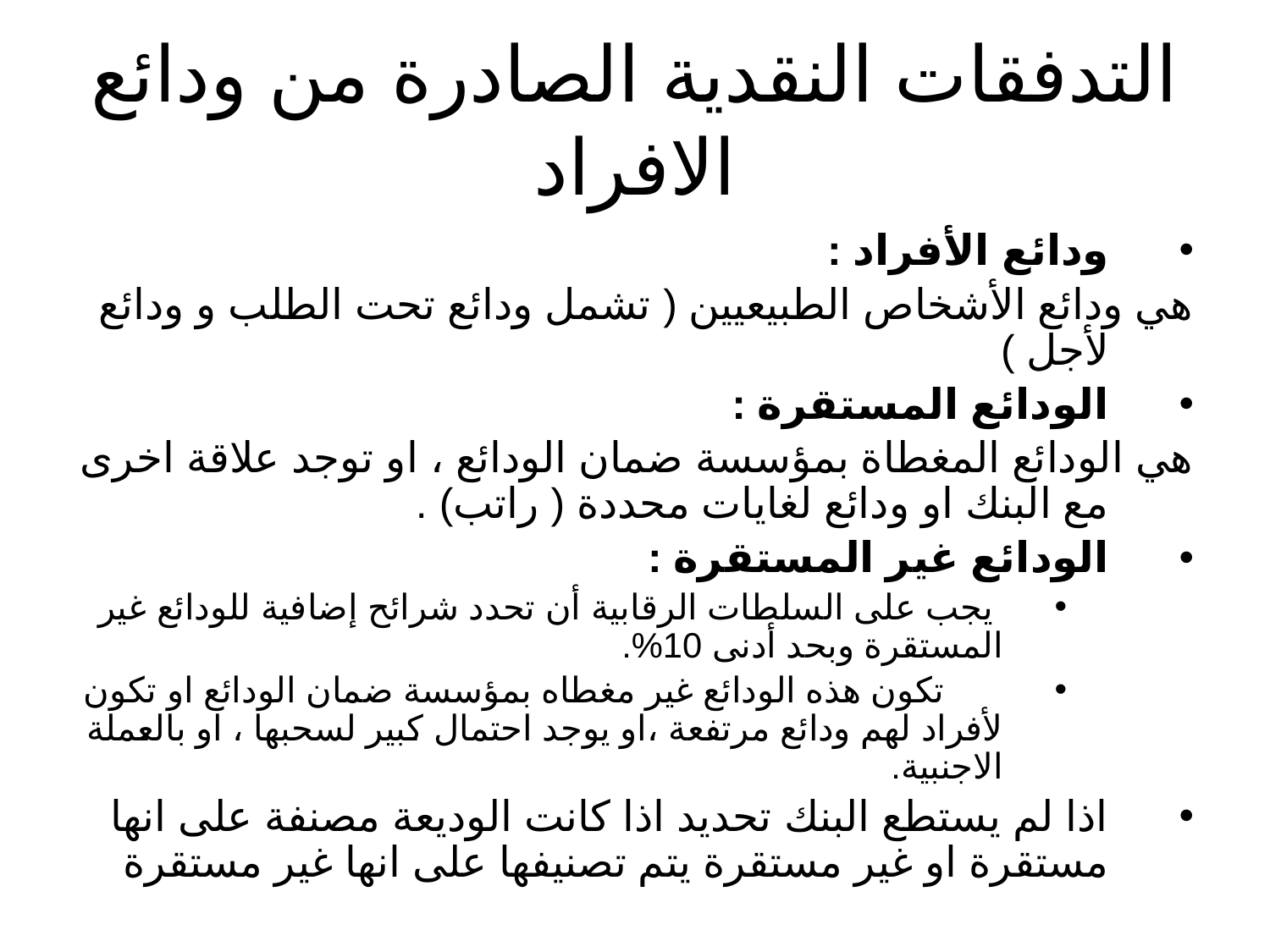

# التدفقات النقدية الصادرة من ودائع الافراد
ودائع الأفراد :
هي ودائع الأشخاص الطبيعيين ( تشمل ودائع تحت الطلب و ودائع لأجل )
الودائع المستقرة :
هي الودائع المغطاة بمؤسسة ضمان الودائع ، او توجد علاقة اخرى مع البنك او ودائع لغايات محددة ( راتب) .
الودائع غير المستقرة :
 يجب على السلطات الرقابية أن تحدد شرائح إضافية للودائع غير المستقرة وبحد أدنى 10%.
      تكون هذه الودائع غير مغطاه بمؤسسة ضمان الودائع او تكون لأفراد لهم ودائع مرتفعة ،او يوجد احتمال كبير لسحبها ، او بالعملة الاجنبية.
اذا لم يستطع البنك تحديد اذا كانت الوديعة مصنفة على انها مستقرة او غير مستقرة يتم تصنيفها على انها غير مستقرة